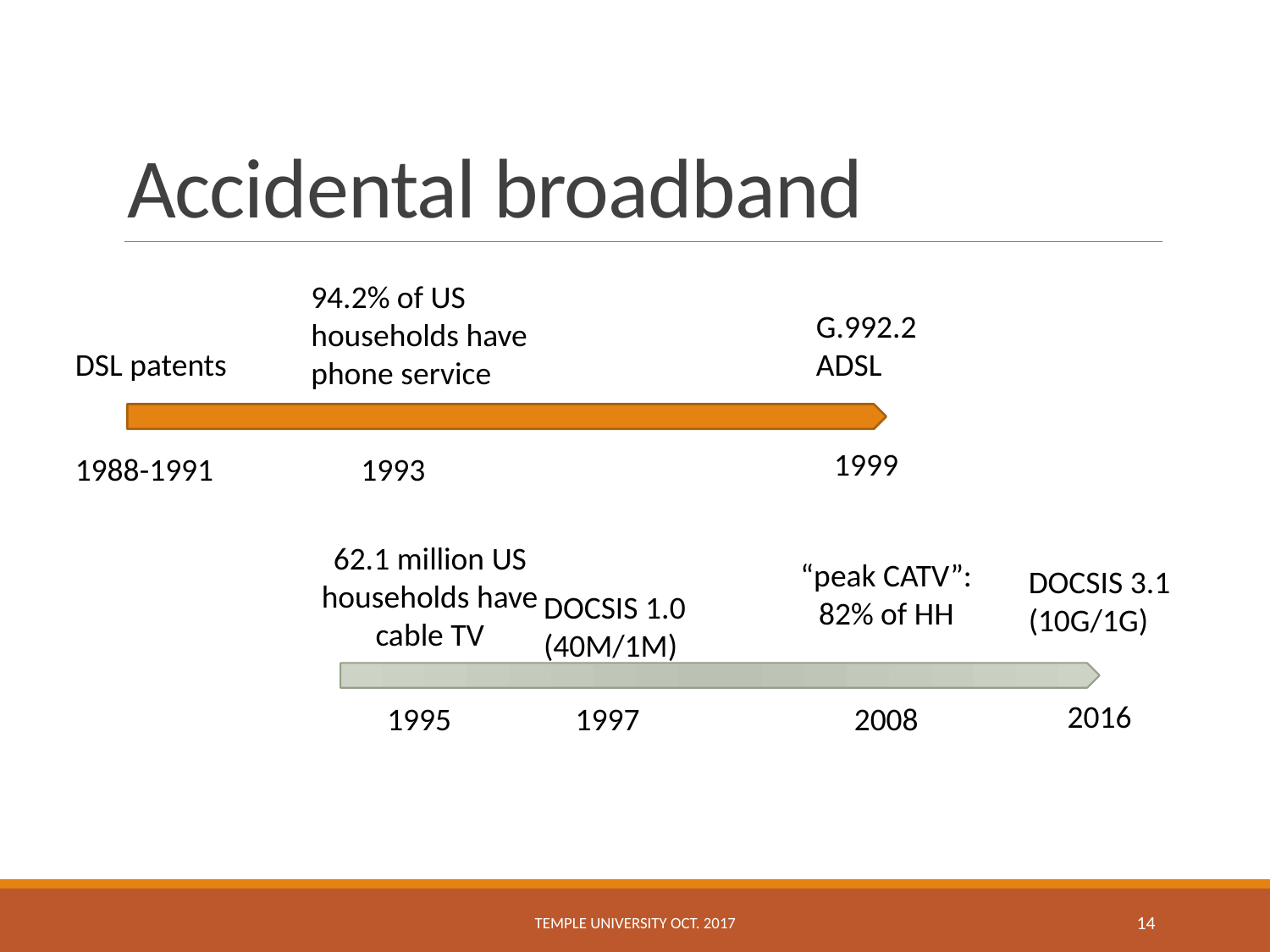

# Accidental broadband
94.2% of US
households have
phone service
G.992.2
ADSL
DSL patents

1999
1988-1991
1993
62.1 million US
households have
cable TV
“peak CATV”:
82% of HH
DOCSIS 3.1
(10G/1G)
DOCSIS 1.0
(40M/1M)

2016
1995
1997
2008
Temple University Oct. 2017
14